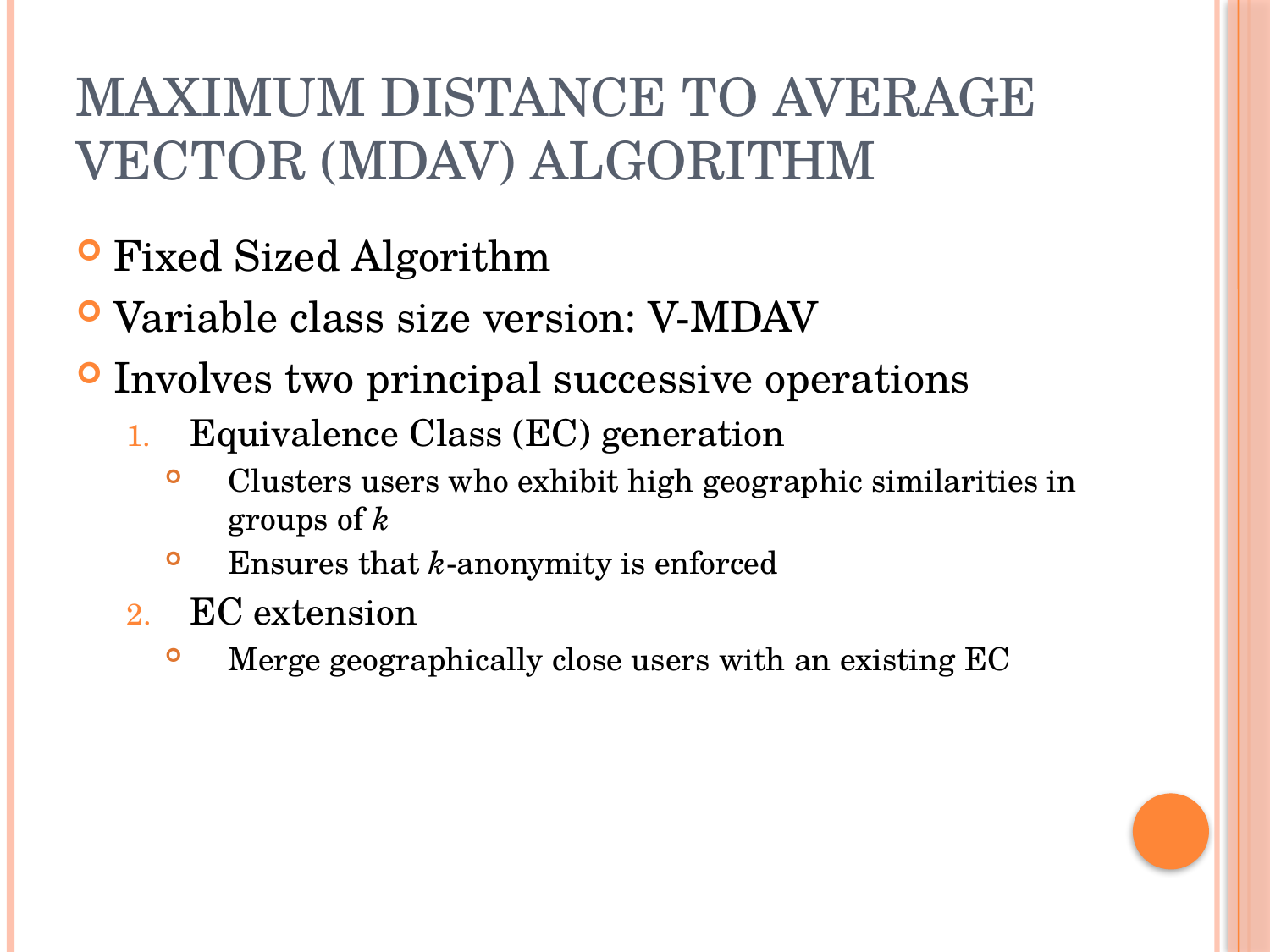

# Maximum Distance to Average Vector (MDAV) Algorithm
Fixed Sized Algorithm
Variable class size version: V-MDAV
Involves two principal successive operations
Equivalence Class (EC) generation
Clusters users who exhibit high geographic similarities in groups of k
Ensures that k-anonymity is enforced
EC extension
Merge geographically close users with an existing EC